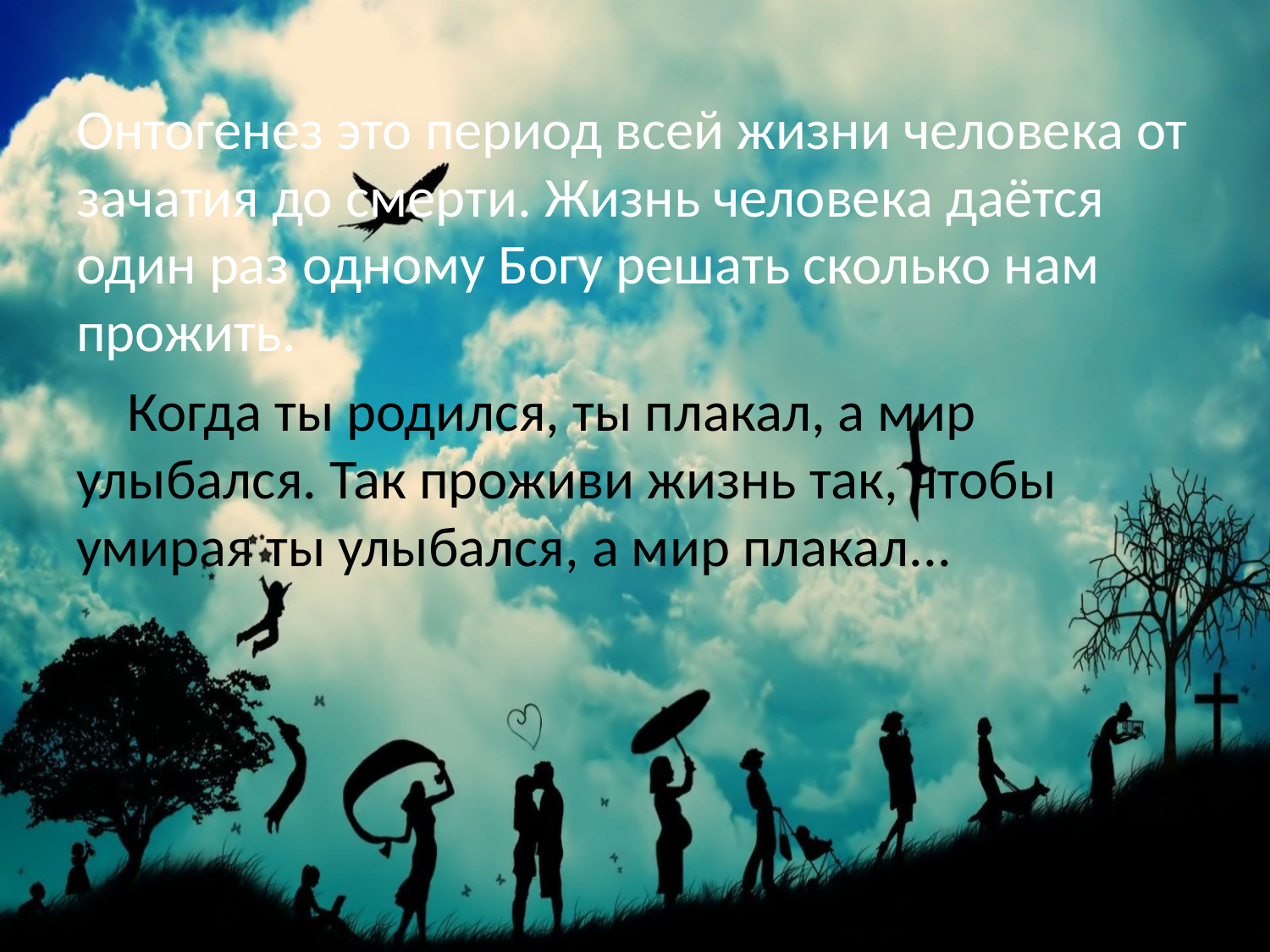

#
Онтогенез это период всей жизни человека от зачатия до смерти. Жизнь человека даётся один раз одному Богу решать сколько нам прожить.
    Когда ты родился, ты плакал, а мир улыбался. Так проживи жизнь так, чтобы умирая ты улыбался, а мир плакал...